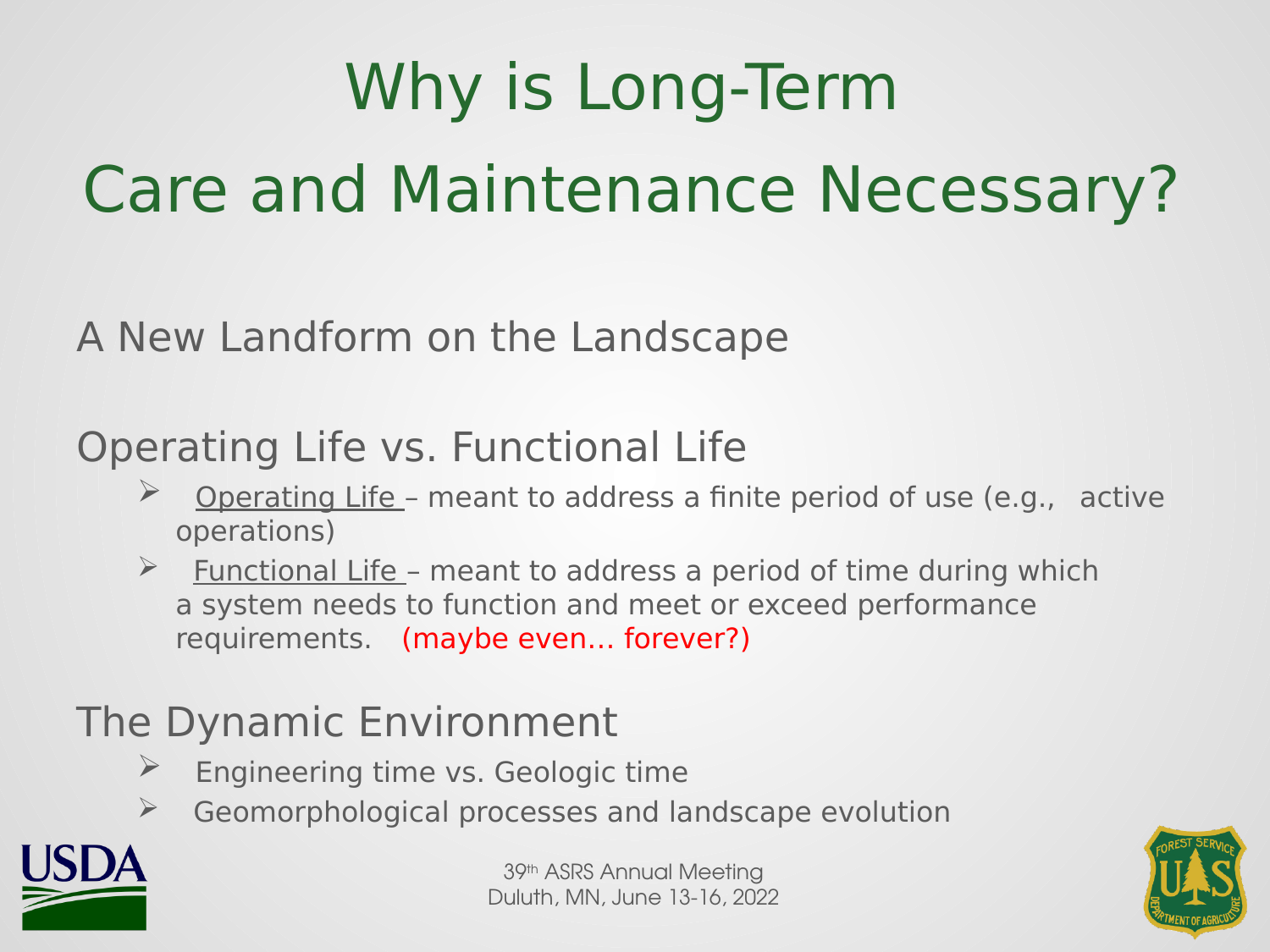

# Why is Long-Term Care and Maintenance Necessary?
A New Landform on the Landscape

Operating Life vs. Functional Life
  Operating Life – meant to address a finite period of use (e.g., 	active operations)
  Functional Life – meant to address a period of time during which 	a system needs to function and meet or exceed performance 	requirements.	(maybe even… forever?)

The Dynamic Environment
  Engineering time vs. Geologic time
  Geomorphological processes and landscape evolution

39th ASRS Annual Meeting
Duluth, MN, June 13-16, 2022